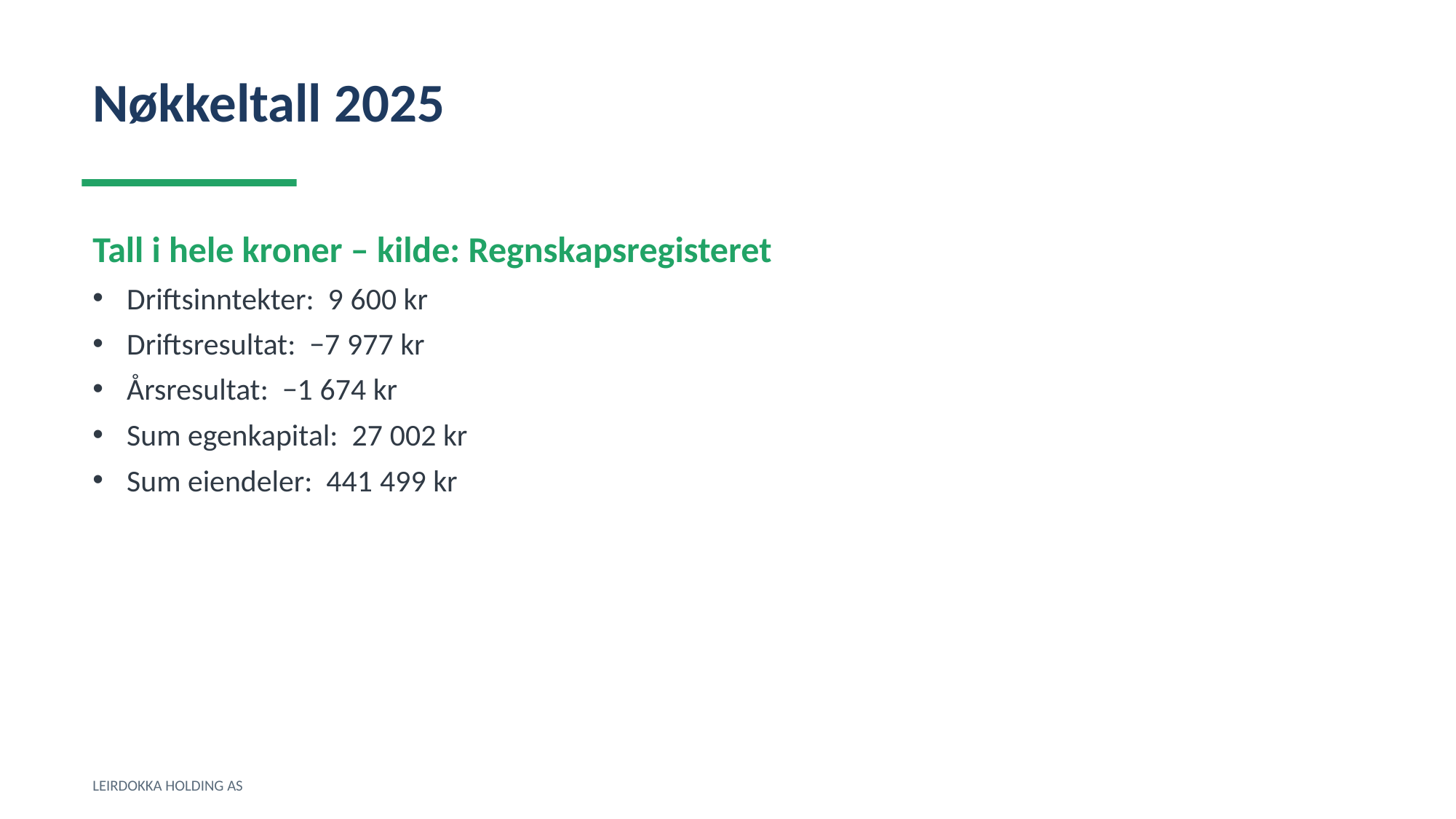

Nøkkeltall 2025

Tall i hele kroner – kilde: Regnskapsregisteret
Driftsinntekter:  9 600 kr
Driftsresultat:  −7 977 kr
Årsresultat:  −1 674 kr
Sum egenkapital:  27 002 kr
Sum eiendeler:  441 499 kr
LEIRDOKKA HOLDING AS